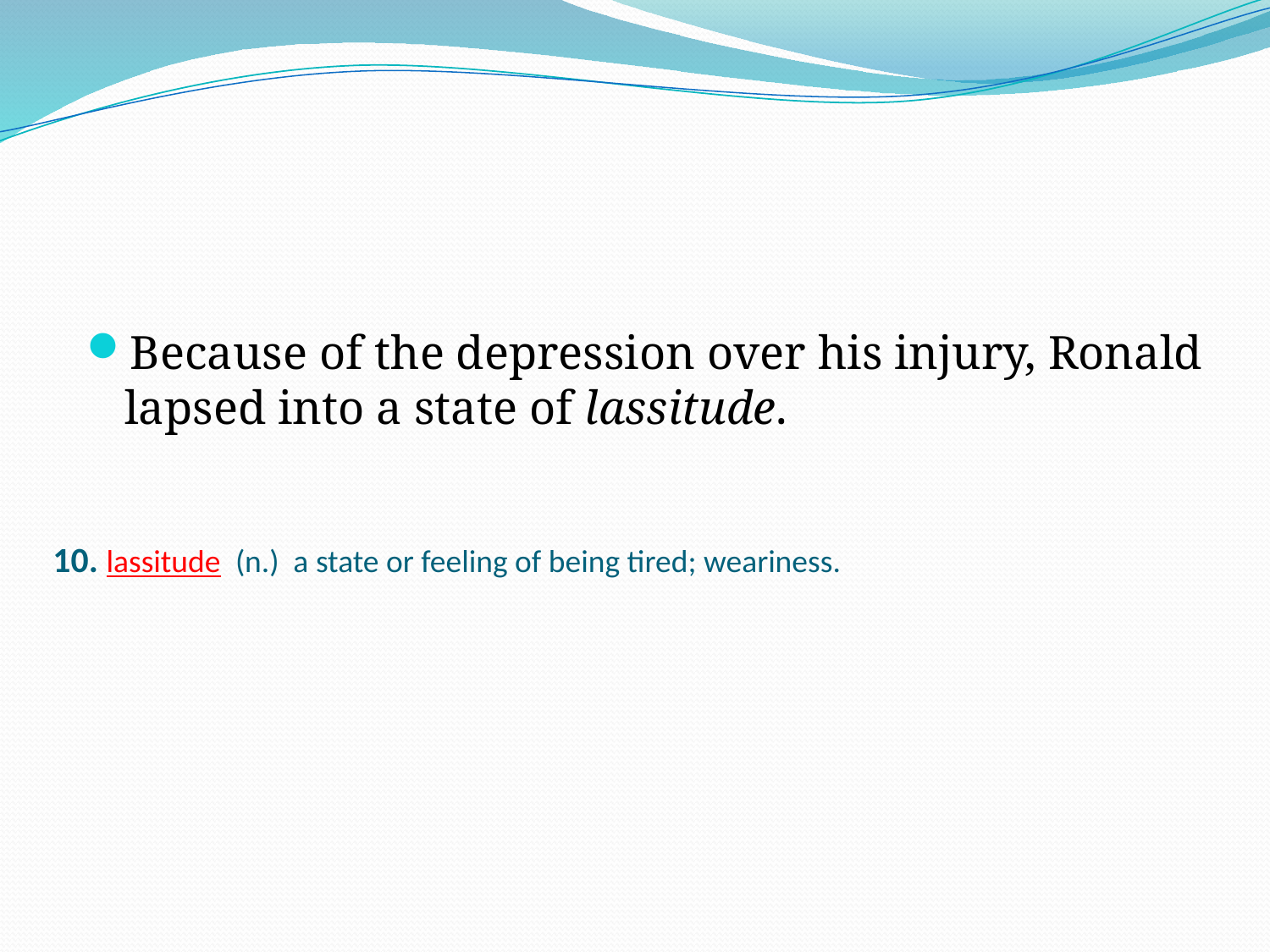

Because of the depression over his injury, Ronald lapsed into a state of lassitude.
# 10. lassitude  (n.)  a state or feeling of being tired; weariness.